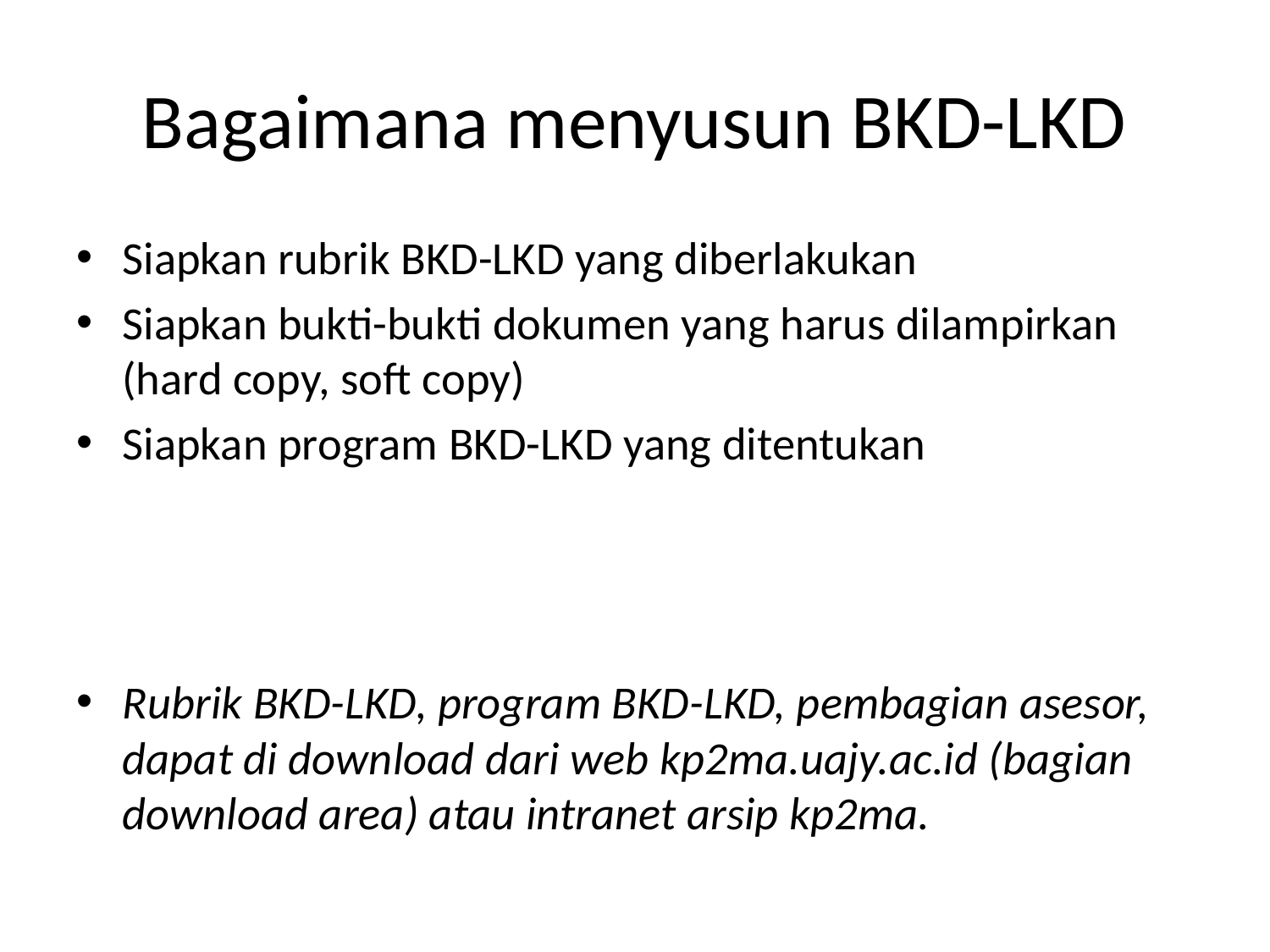

# Bagaimana menyusun BKD-LKD
Siapkan rubrik BKD-LKD yang diberlakukan
Siapkan bukti-bukti dokumen yang harus dilampirkan (hard copy, soft copy)
Siapkan program BKD-LKD yang ditentukan

Rubrik BKD-LKD, program BKD-LKD, pembagian asesor, dapat di download dari web kp2ma.uajy.ac.id (bagian download area) atau intranet arsip kp2ma.